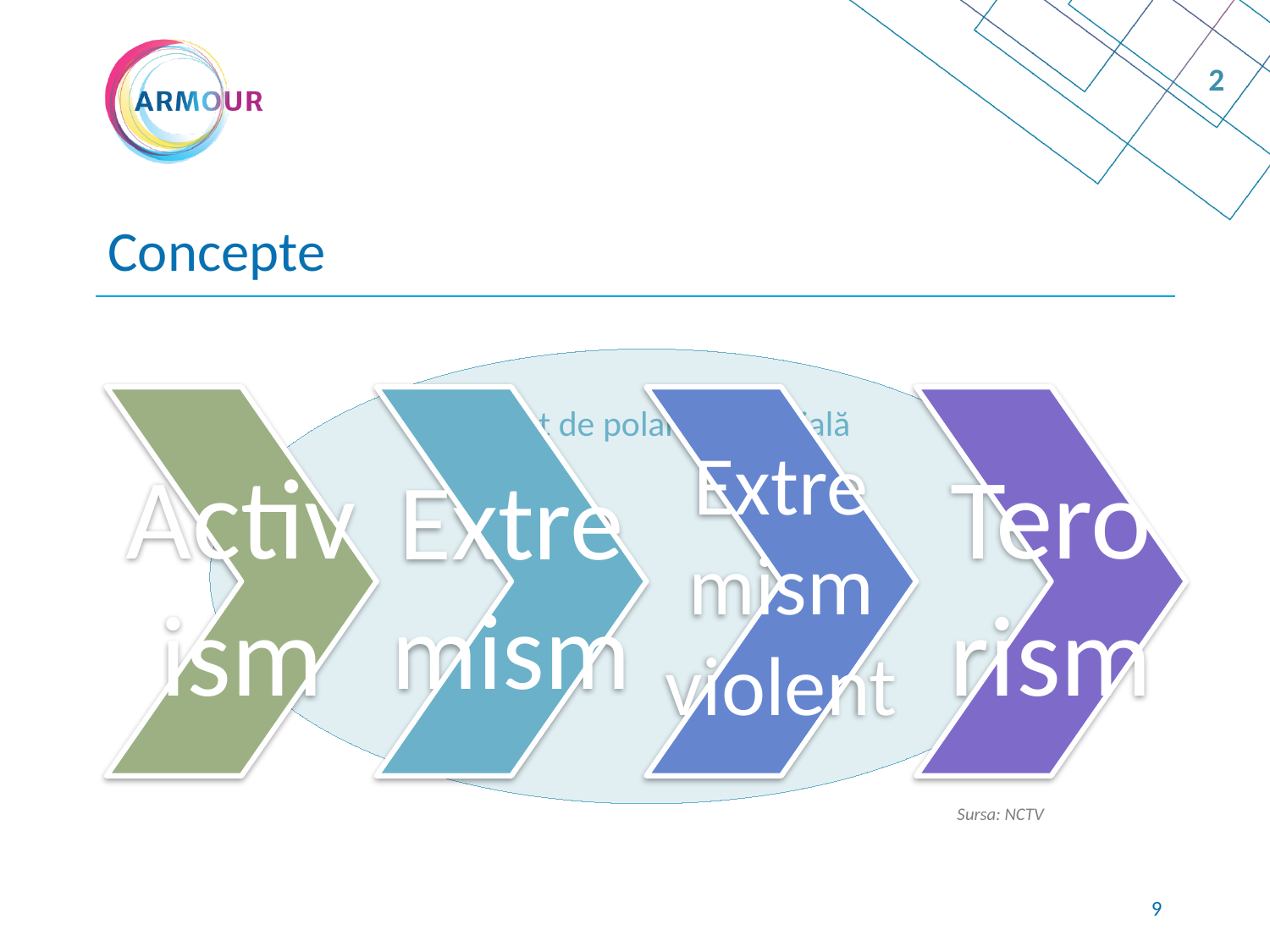

2
# Concepte

Climat de polarizare socială
Extremism
Sursa: NCTV
9